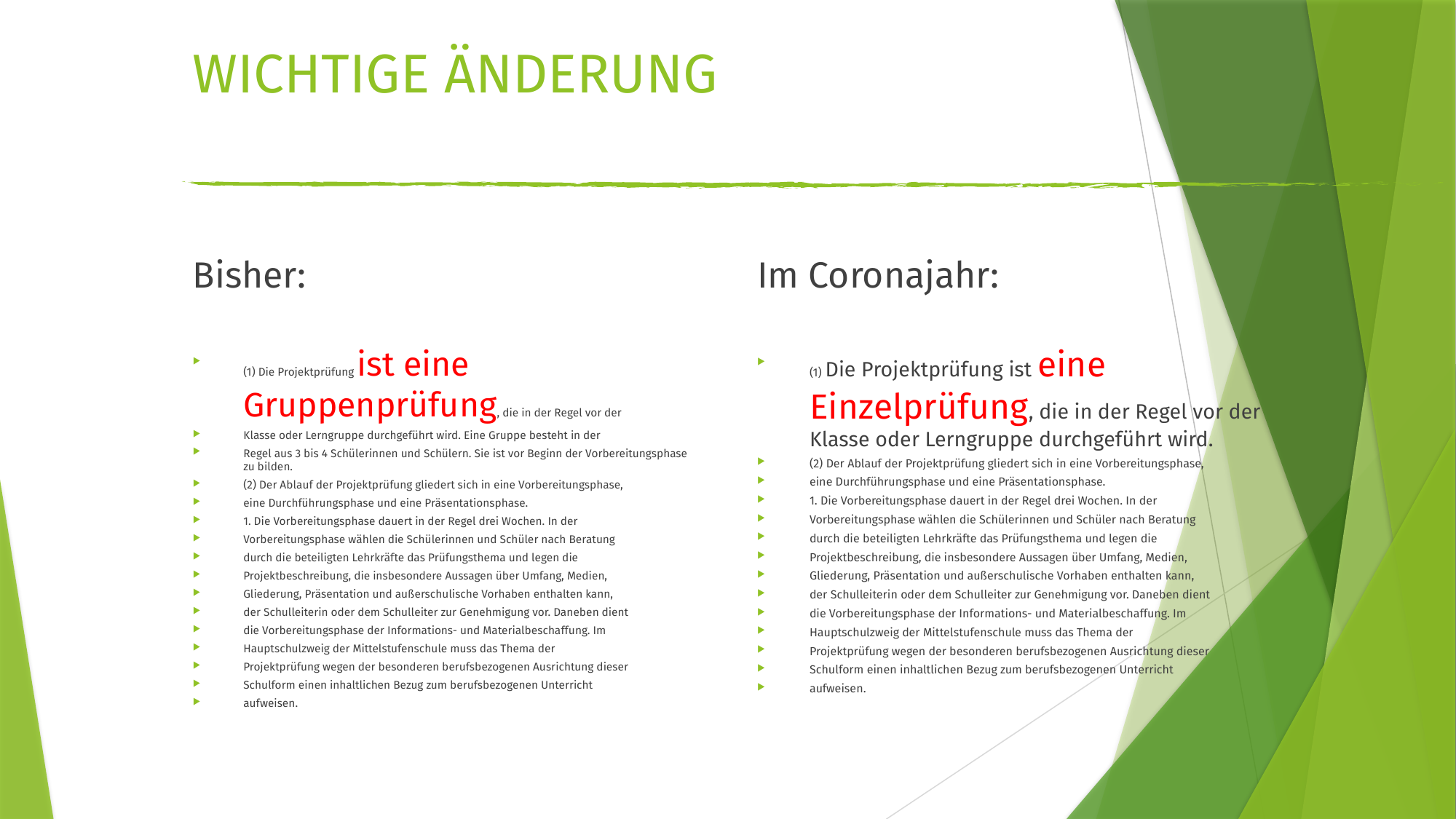

# WICHTIGE ÄNDERUNG
Bisher:
Im Coronajahr:
(1) Die Projektprüfung ist eine Gruppenprüfung, die in der Regel vor der
Klasse oder Lerngruppe durchgeführt wird. Eine Gruppe besteht in der
Regel aus 3 bis 4 Schülerinnen und Schülern. Sie ist vor Beginn der Vorbereitungsphase zu bilden.
(2) Der Ablauf der Projektprüfung gliedert sich in eine Vorbereitungsphase,
eine Durchführungsphase und eine Präsentationsphase.
1. Die Vorbereitungsphase dauert in der Regel drei Wochen. In der
Vorbereitungsphase wählen die Schülerinnen und Schüler nach Beratung
durch die beteiligten Lehrkräfte das Prüfungsthema und legen die
Projektbeschreibung, die insbesondere Aussagen über Umfang, Medien,
Gliederung, Präsentation und außerschulische Vorhaben enthalten kann,
der Schulleiterin oder dem Schulleiter zur Genehmigung vor. Daneben dient
die Vorbereitungsphase der Informations- und Materialbeschaffung. Im
Hauptschulzweig der Mittelstufenschule muss das Thema der
Projektprüfung wegen der besonderen berufsbezogenen Ausrichtung dieser
Schulform einen inhaltlichen Bezug zum berufsbezogenen Unterricht
aufweisen.
(1) Die Projektprüfung ist eine Einzelprüfung, die in der Regel vor der Klasse oder Lerngruppe durchgeführt wird.
(2) Der Ablauf der Projektprüfung gliedert sich in eine Vorbereitungsphase,
eine Durchführungsphase und eine Präsentationsphase.
1. Die Vorbereitungsphase dauert in der Regel drei Wochen. In der
Vorbereitungsphase wählen die Schülerinnen und Schüler nach Beratung
durch die beteiligten Lehrkräfte das Prüfungsthema und legen die
Projektbeschreibung, die insbesondere Aussagen über Umfang, Medien,
Gliederung, Präsentation und außerschulische Vorhaben enthalten kann,
der Schulleiterin oder dem Schulleiter zur Genehmigung vor. Daneben dient
die Vorbereitungsphase der Informations- und Materialbeschaffung. Im
Hauptschulzweig der Mittelstufenschule muss das Thema der
Projektprüfung wegen der besonderen berufsbezogenen Ausrichtung dieser
Schulform einen inhaltlichen Bezug zum berufsbezogenen Unterricht
aufweisen.